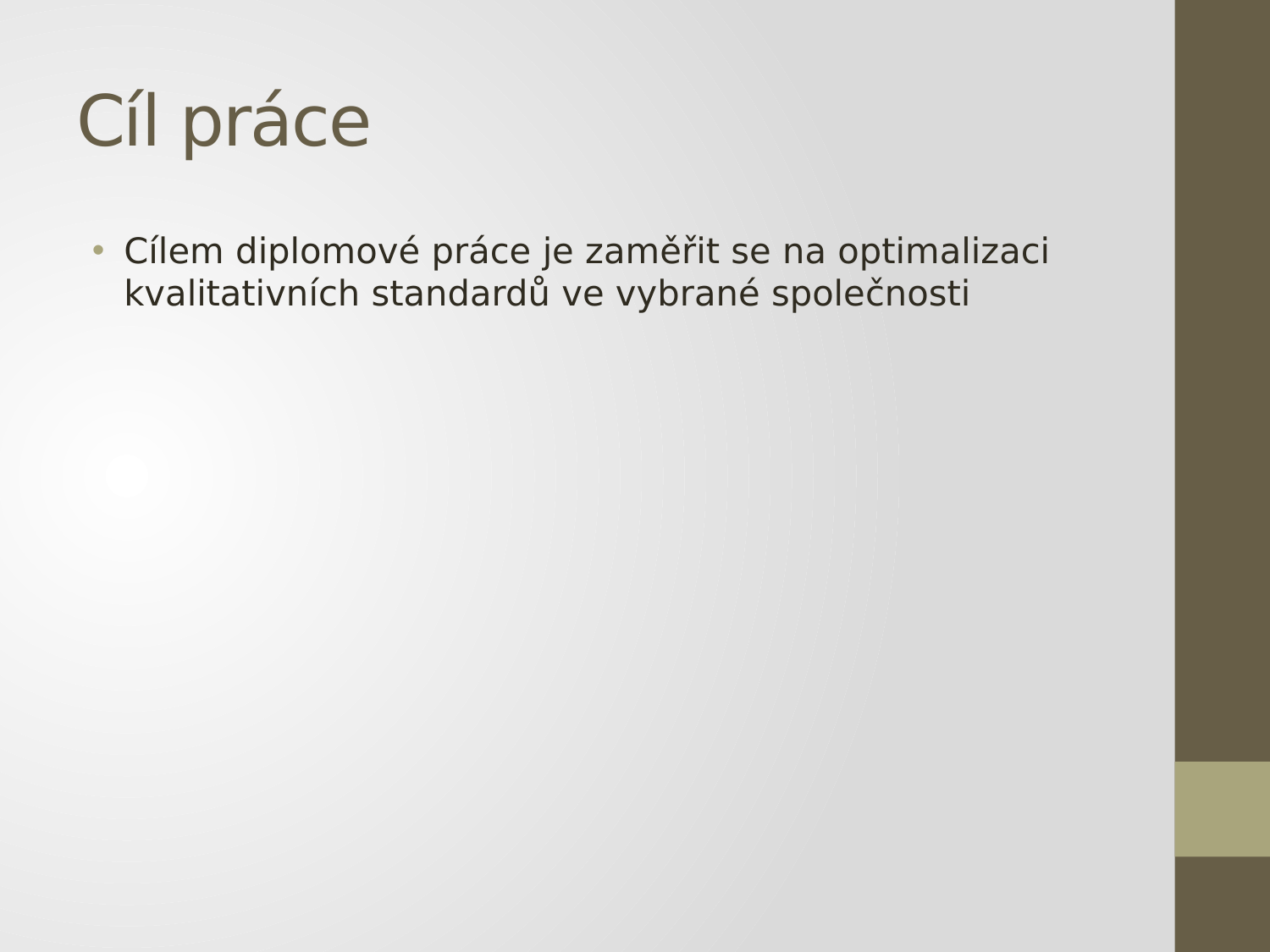

# Cíl práce
Cílem diplomové práce je zaměřit se na optimalizaci kvalitativních standardů ve vybrané společnosti